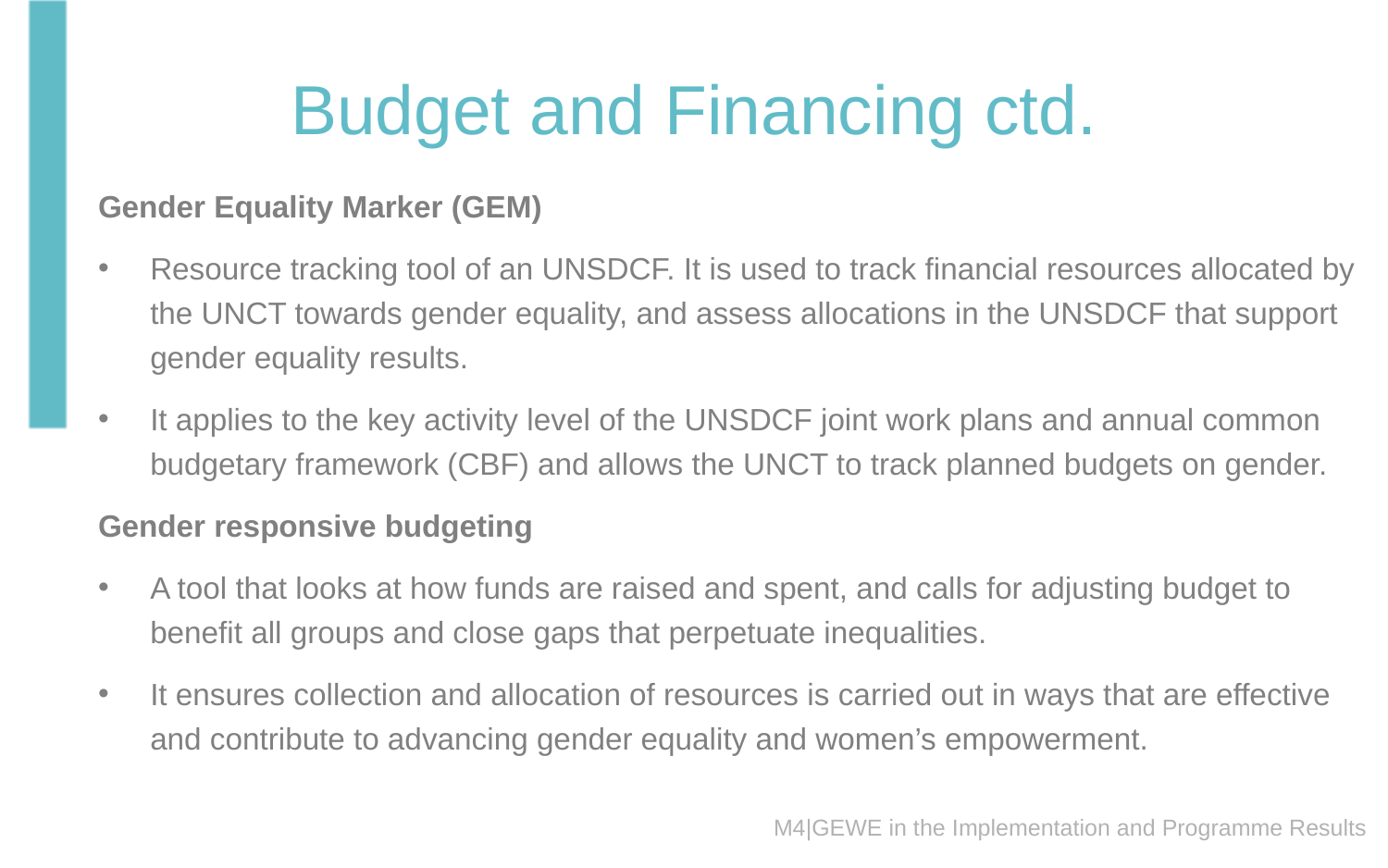

# Budget and Financing ctd.
Gender Equality Marker (GEM)
Resource tracking tool of an UNSDCF. It is used to track financial resources allocated by the UNCT towards gender equality, and assess allocations in the UNSDCF that support gender equality results.
It applies to the key activity level of the UNSDCF joint work plans and annual common budgetary framework (CBF) and allows the UNCT to track planned budgets on gender.
Gender responsive budgeting
A tool that looks at how funds are raised and spent, and calls for adjusting budget to benefit all groups and close gaps that perpetuate inequalities.
It ensures collection and allocation of resources is carried out in ways that are effective and contribute to advancing gender equality and women’s empowerment.
M4|GEWE in the Implementation and Programme Results